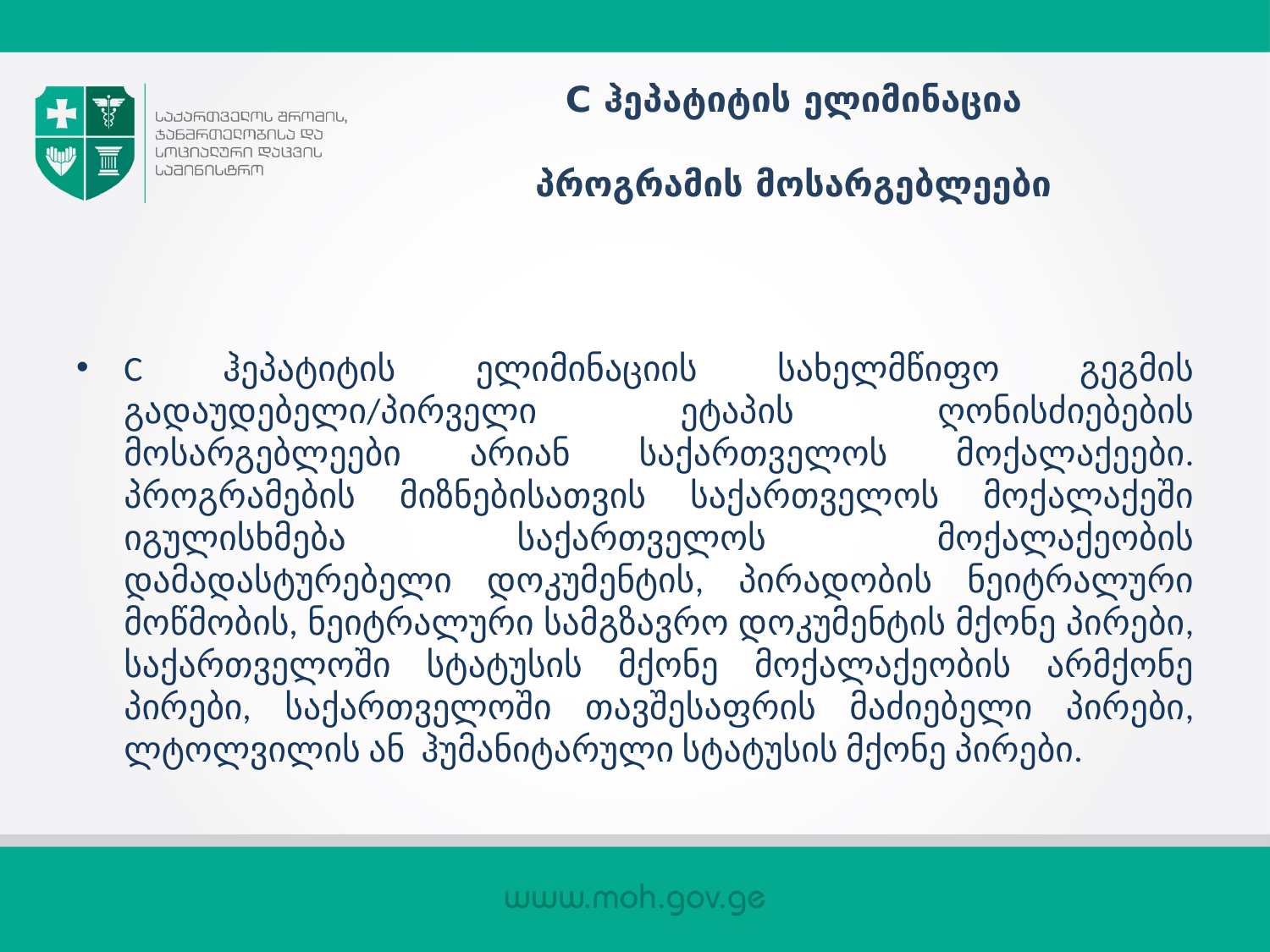

# C ჰეპატიტის ელიმინაცია პროგრამის მოსარგებლეები

C ჰეპატიტის ელიმინაციის სახელმწიფო გეგმის გადაუდებელი/პირველი ეტაპის ღონისძიებების მოსარგებლეები არიან საქართველოს მოქალაქეები. პროგრამების მიზნებისათვის საქართველოს მოქალაქეში იგულისხმება საქართველოს მოქალაქეობის დამადასტურებელი დოკუმენტის, პირადობის ნეიტრალური მოწმობის, ნეიტრალური სამგზავრო დოკუმენტის მქონე პირები, საქართველოში სტატუსის მქონე მოქალაქეობის არმქონე პირები, საქართველოში თავშესაფრის მაძიებელი პირები, ლტოლვილის ან  ჰუმანიტარული სტატუსის მქონე პირები.